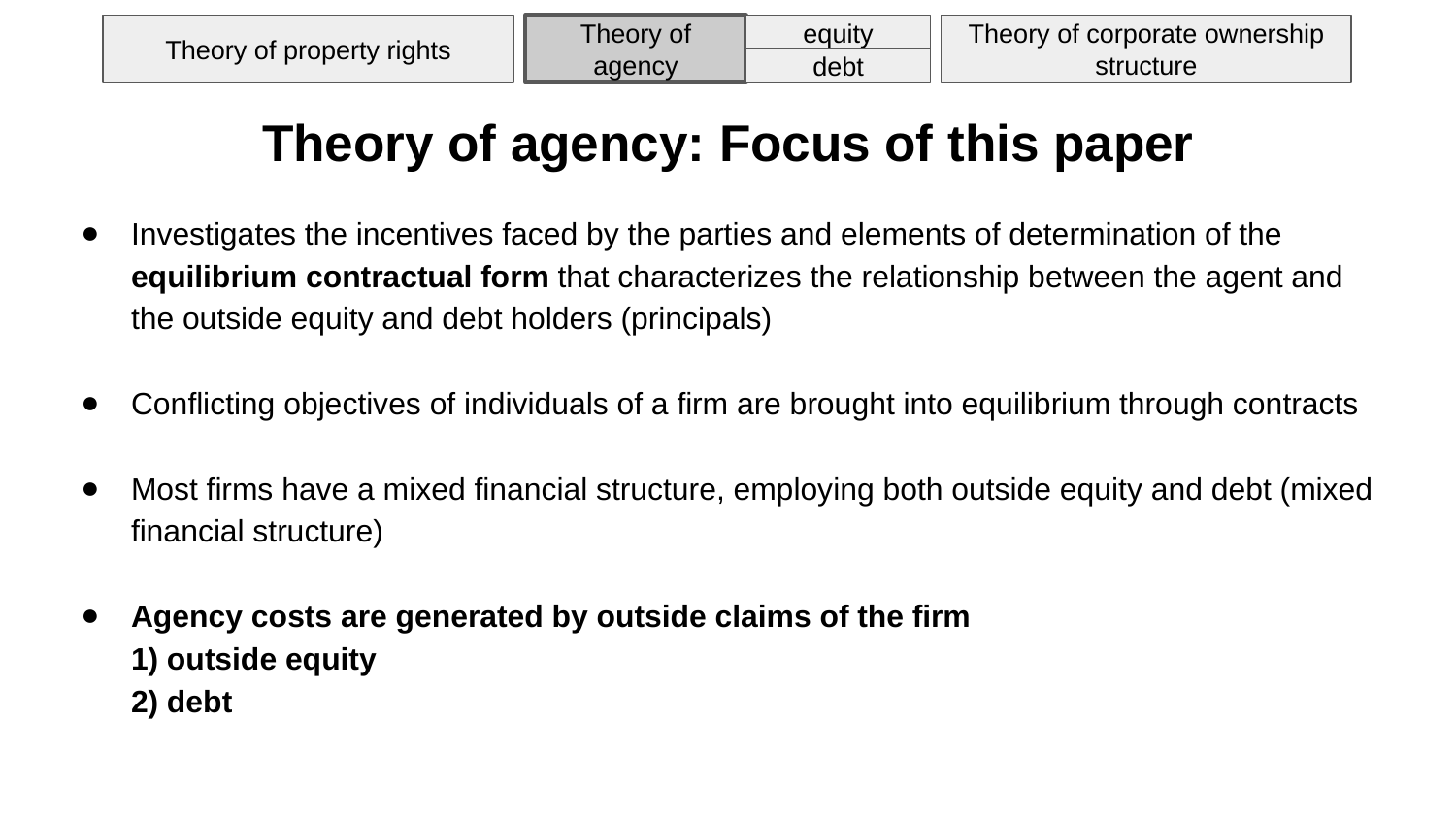

Theory of property rights
Theory of corporate ownership structure
Theory of agency
equity
debt
# Theory of agency: Focus of this paper
Investigates the incentives faced by the parties and elements of determination of the equilibrium contractual form that characterizes the relationship between the agent and the outside equity and debt holders (principals)

Conflicting objectives of individuals of a firm are brought into equilibrium through contracts

Most firms have a mixed financial structure, employing both outside equity and debt (mixed financial structure)

Agency costs are generated by outside claims of the firm
1) outside equity
2) debt